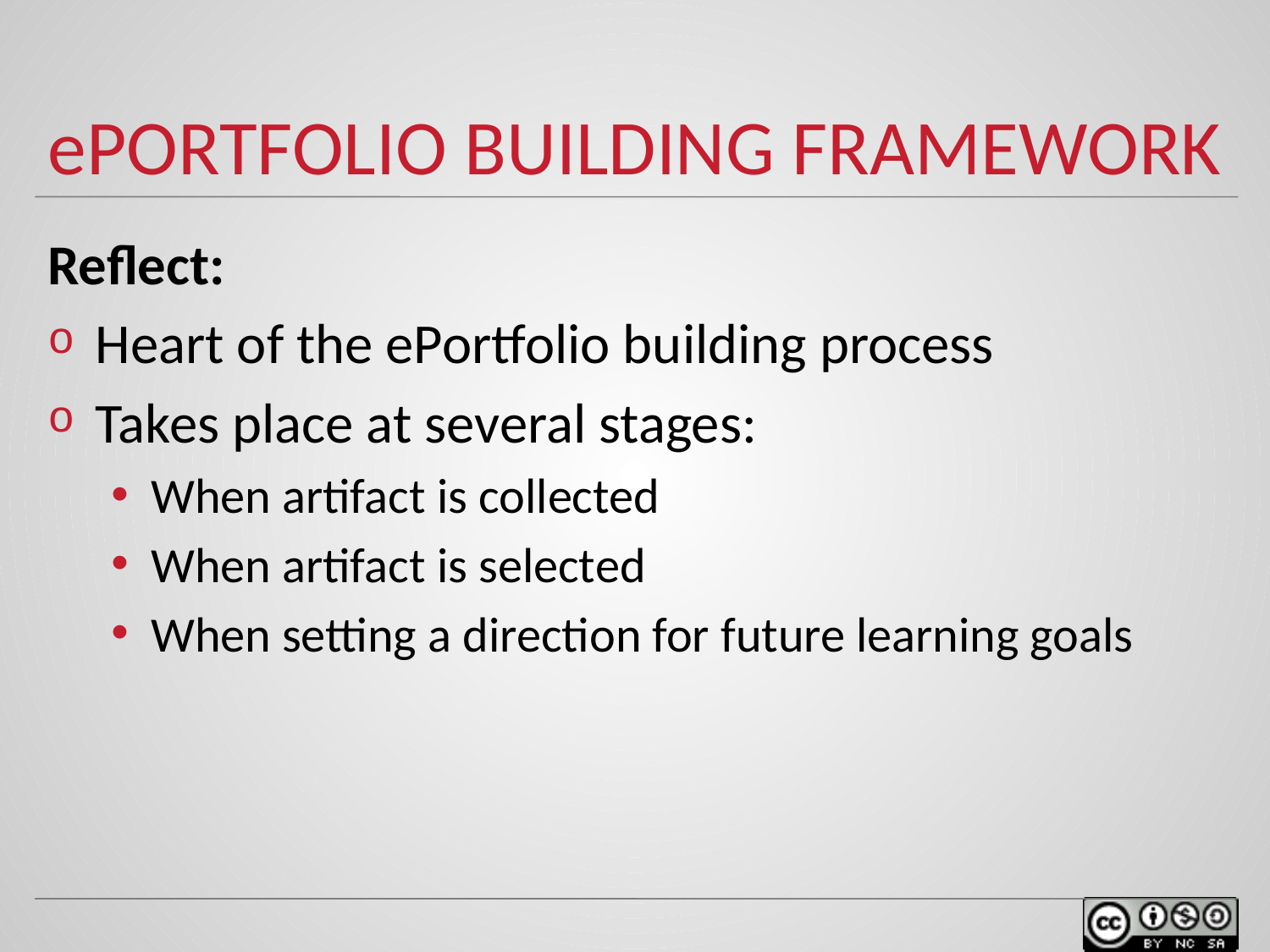

# ePORTFOLIO BUILDING FRAMEWORK
Reflect:
Heart of the ePortfolio building process
Takes place at several stages:
When artifact is collected
When artifact is selected
When setting a direction for future learning goals